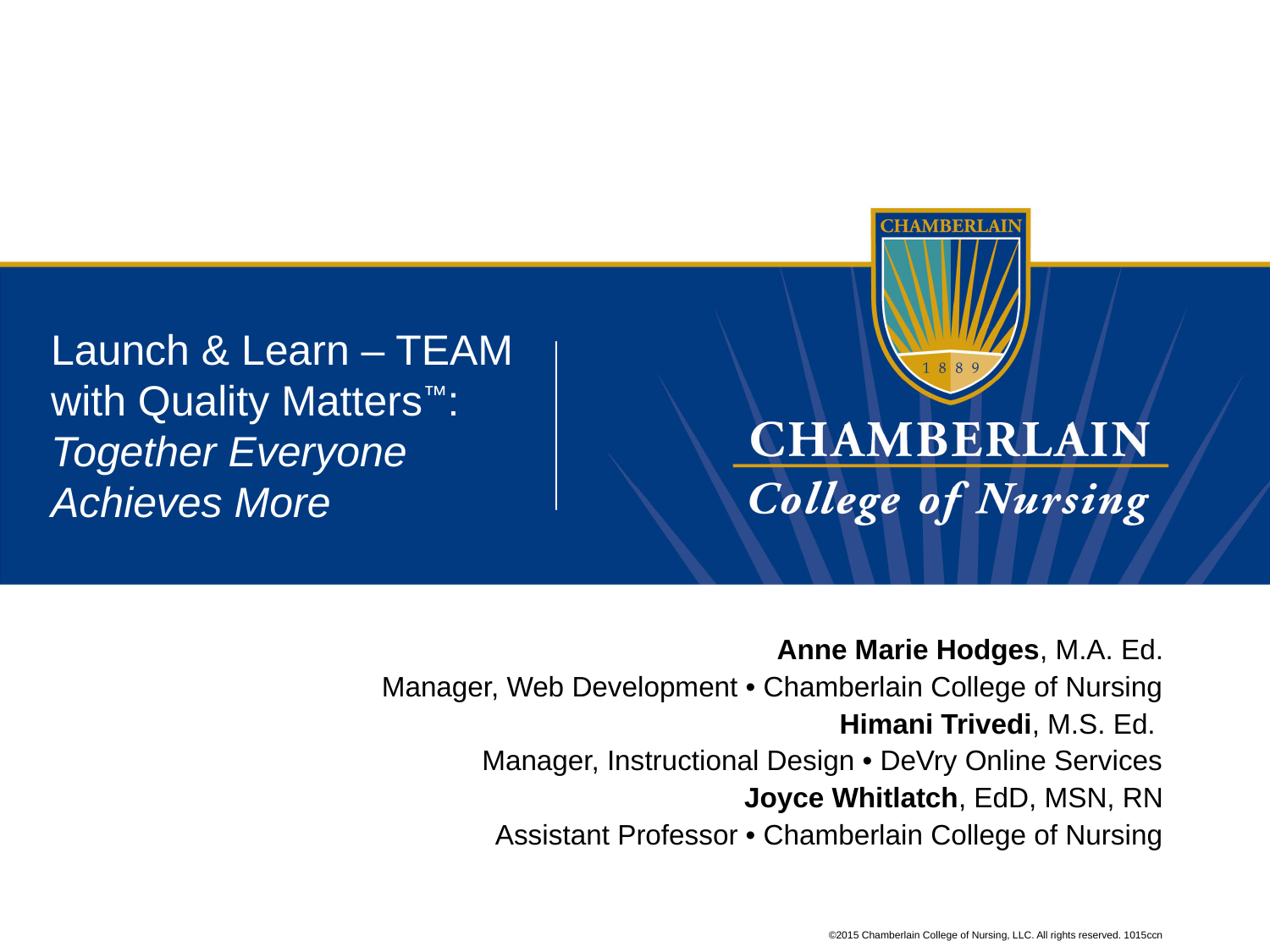

Launch & Learn – TEAM
with Quality Matters™:
Together Everyone
Achieves More

Anne Marie Hodges, M.A. Ed.
Manager, Web Development • Chamberlain College of Nursing
Himani Trivedi, M.S. Ed.
Manager, Instructional Design • DeVry Online Services
Joyce Whitlatch, EdD, MSN, RN
Assistant Professor • Chamberlain College of Nursing